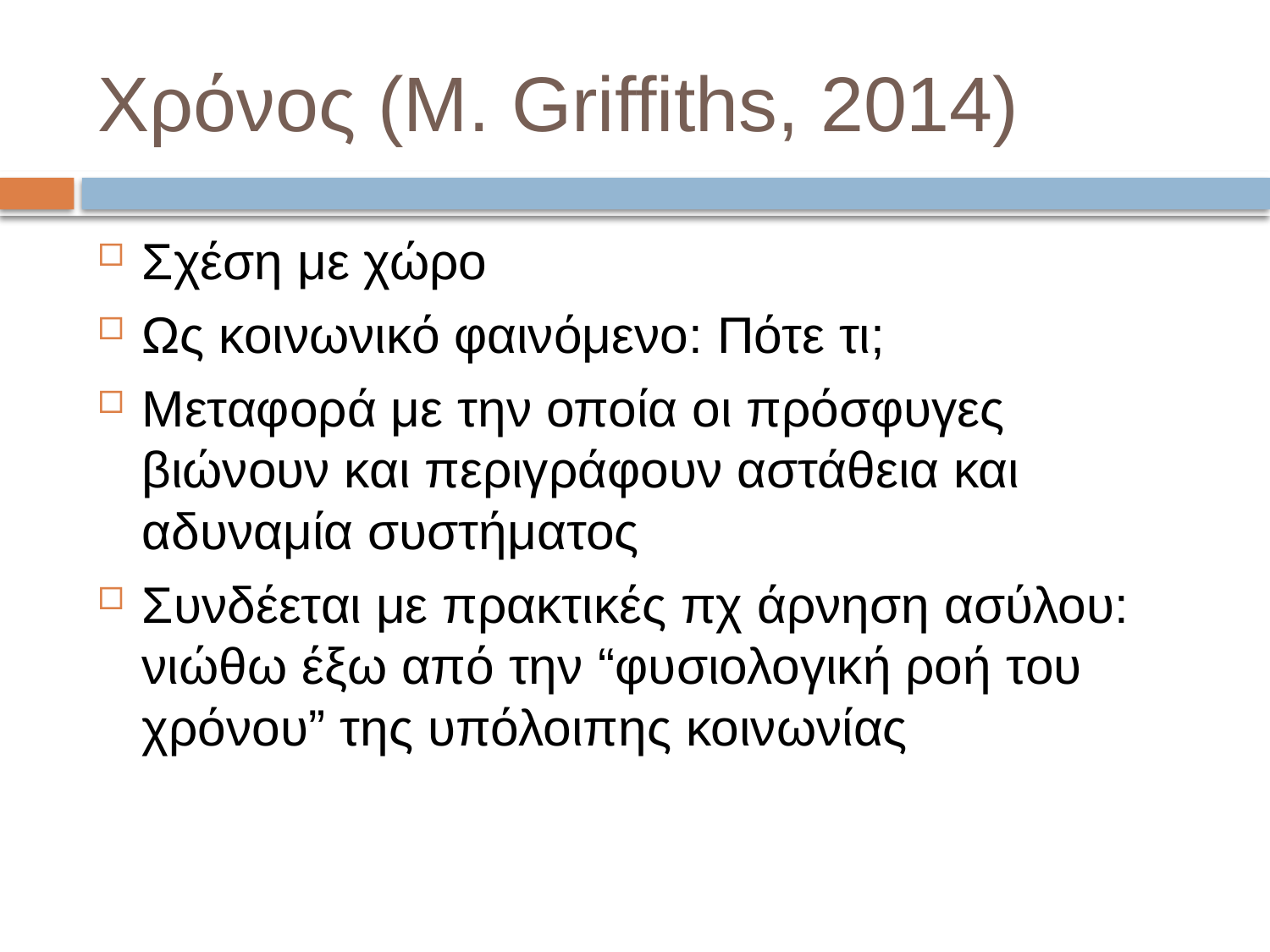

# Χρόνος (M. Griffiths, 2014)
Σχέση με χώρο
Ως κοινωνικό φαινόμενο: Πότε τι;
Μεταφορά με την οποία οι πρόσφυγες βιώνουν και περιγράφουν αστάθεια και αδυναμία συστήματος
Συνδέεται με πρακτικές πχ άρνηση ασύλου: νιώθω έξω από την “φυσιολογική ροή του χρόνου” της υπόλοιπης κοινωνίας